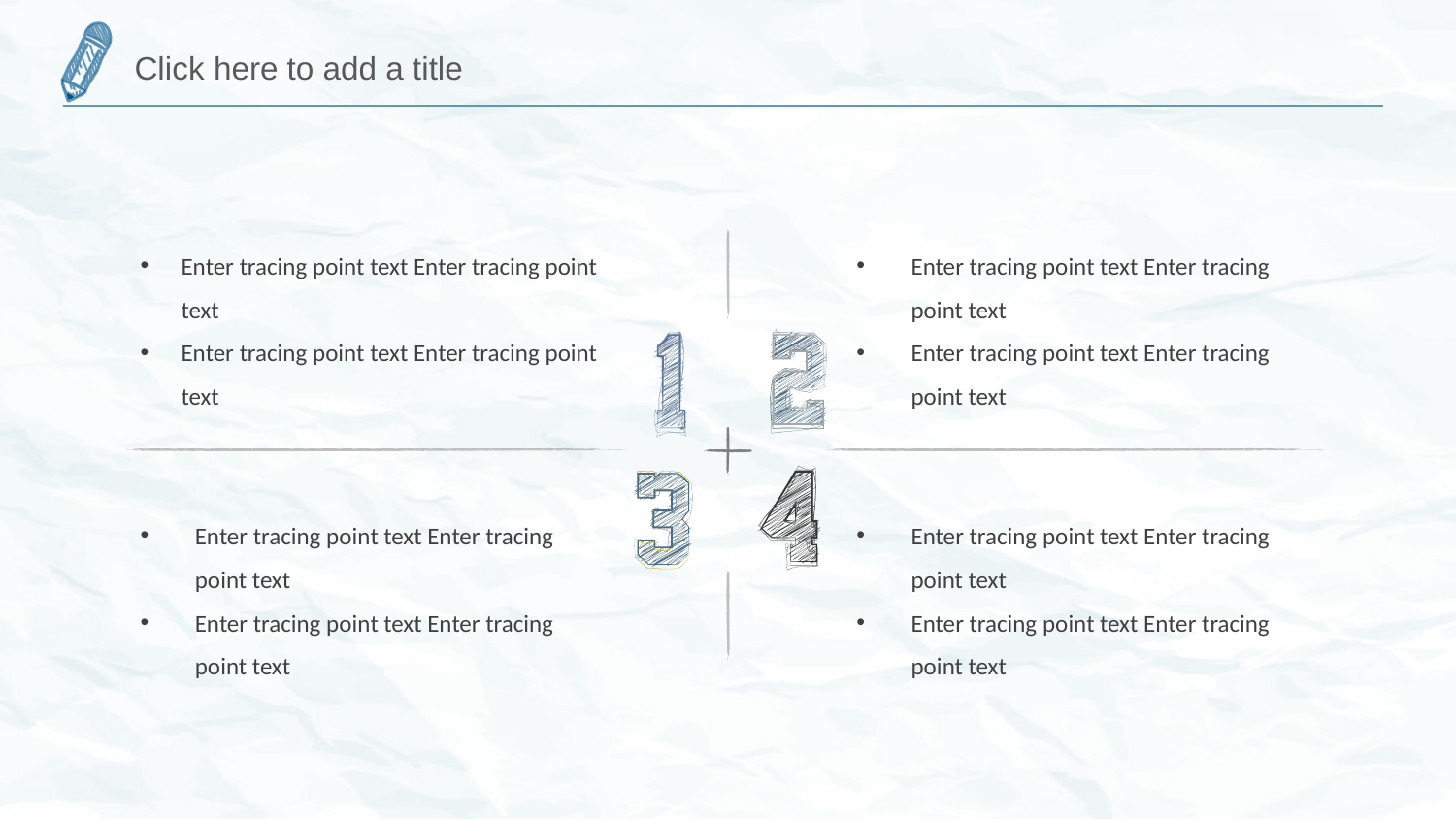

Enter tracing point text Enter tracing point text
Enter tracing point text Enter tracing point text
Enter tracing point text Enter tracing point text
Enter tracing point text Enter tracing point text

Enter tracing point text Enter tracing point text
Enter tracing point text Enter tracing point text
Enter tracing point text Enter tracing point text
Enter tracing point text Enter tracing point text